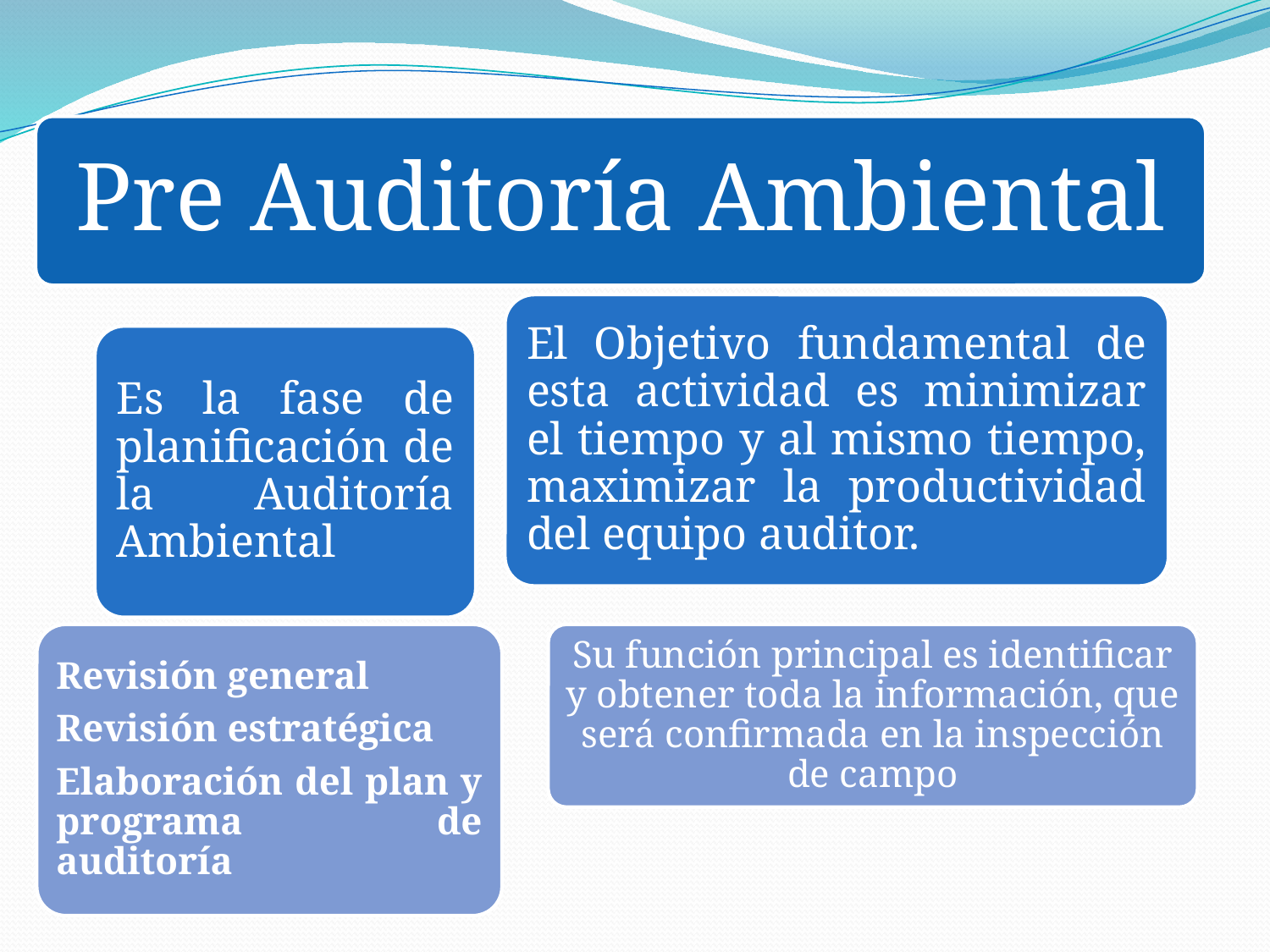

Pre Auditoría Ambiental
Es la fase de planificación de la Auditoría Ambiental
Revisión general
Revisión estratégica
Elaboración del plan y programa de auditoría
El Objetivo fundamental de esta actividad es minimizar el tiempo y al mismo tiempo, maximizar la productividad del equipo auditor.
Su función principal es identificar y obtener toda la información, que será confirmada en la inspección de campo